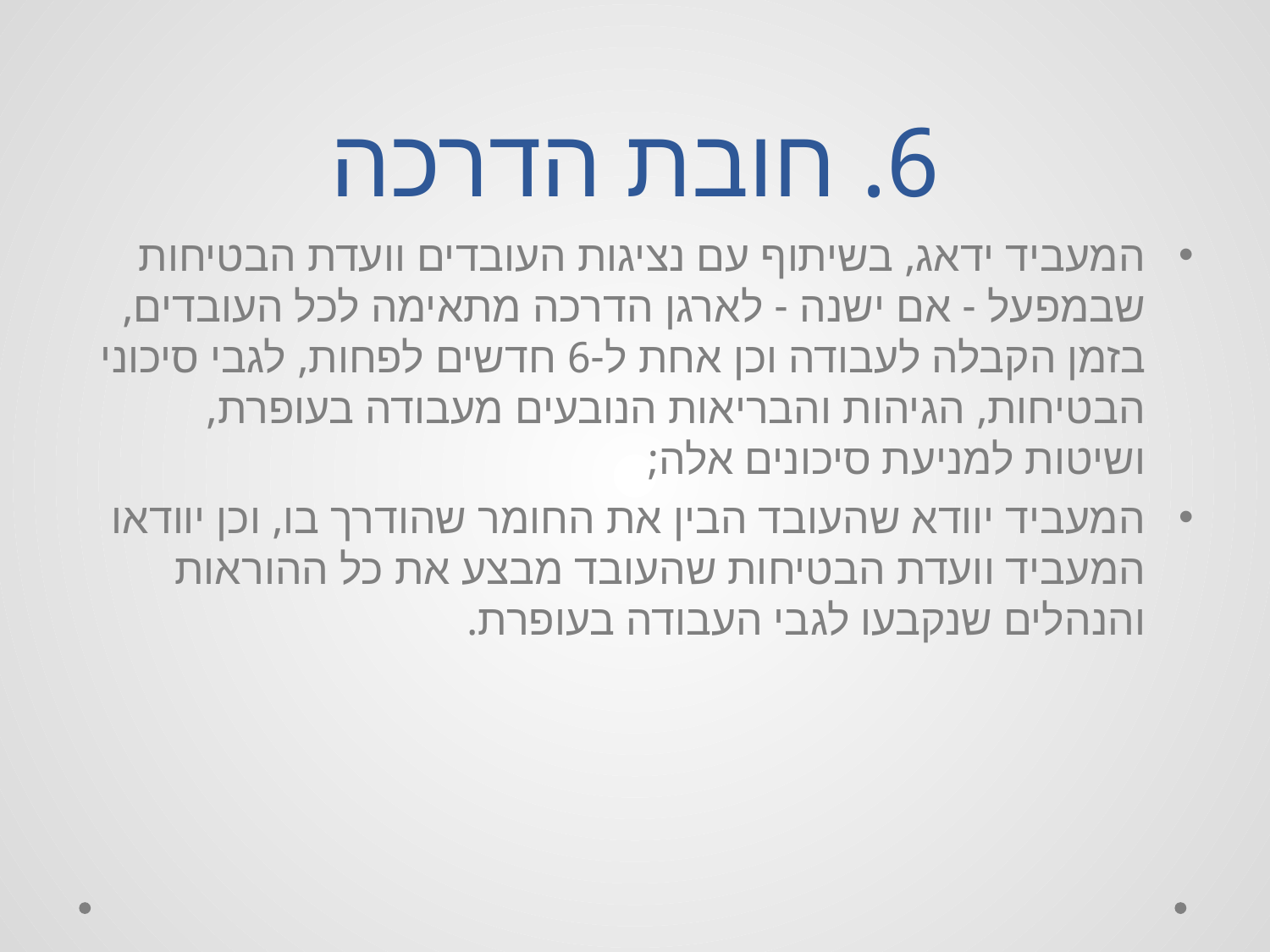

# 6. חובת הדרכה
המעביד ידאג, בשיתוף עם נציגות העובדים וועדת הבטיחות שבמפעל - אם ישנה - לארגן הדרכה מתאימה לכל העובדים, בזמן הקבלה לעבודה וכן אחת ל-6 חדשים לפחות, לגבי סיכוני הבטיחות, הגיהות והבריאות הנובעים מעבודה בעופרת, ושיטות למניעת סיכונים אלה;
המעביד יוודא שהעובד הבין את החומר שהודרך בו, וכן יוודאו המעביד וועדת הבטיחות שהעובד מבצע את כל ההוראות והנהלים שנקבעו לגבי העבודה בעופרת.